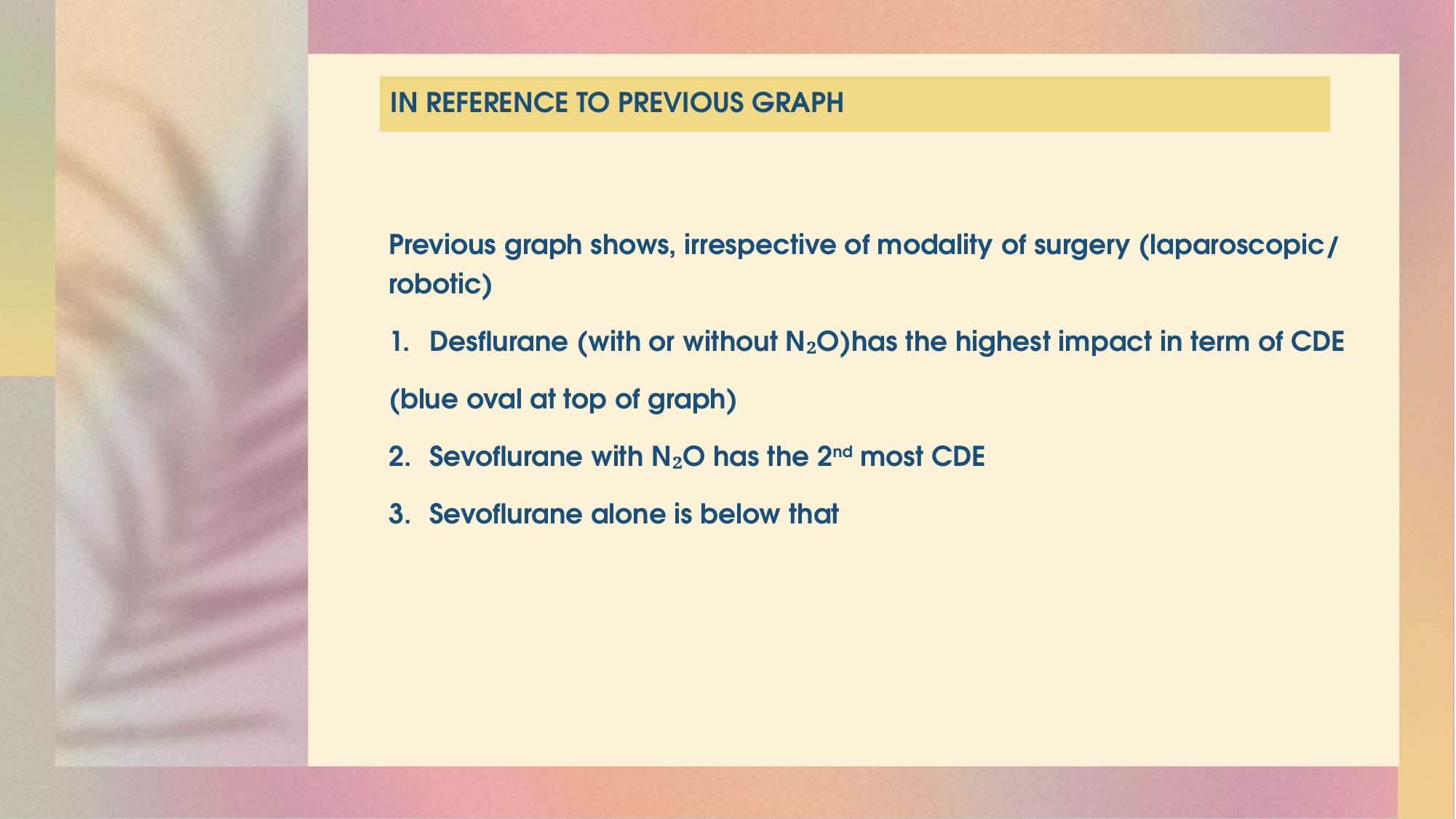

# In reference to previous graph
Previous graph shows, irrespective of modality of surgery (laparoscopic/ robotic)
Desflurane (with or without N₂O)has the highest impact in term of CDE
(blue oval at top of graph)
Sevoflurane with N₂O has the 2nd most CDE
Sevoflurane alone is below that